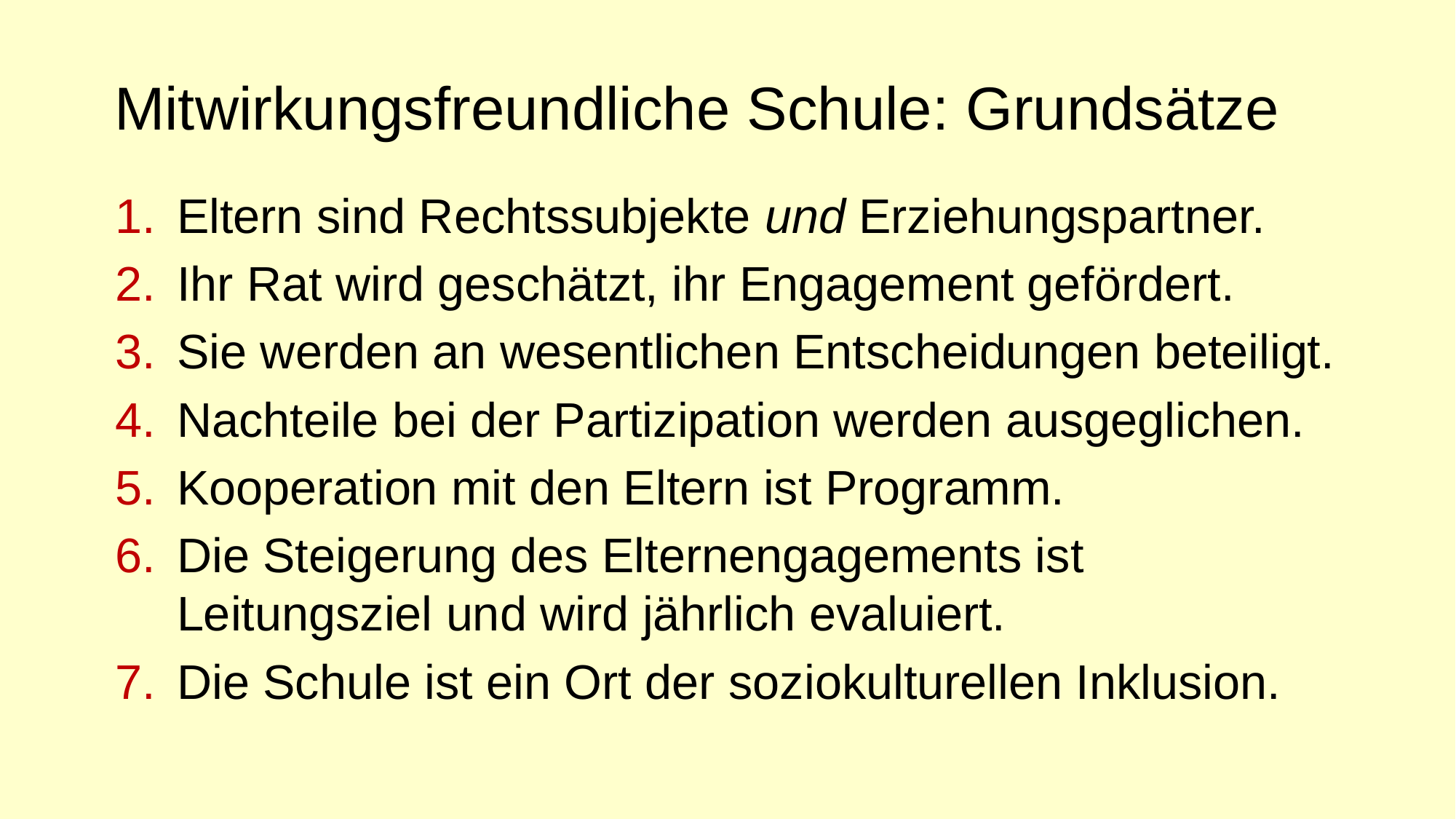

Mitwirkungsfreundliche Schule: Grundsätze
Eltern sind Rechtssubjekte und Erziehungspartner.
Ihr Rat wird geschätzt, ihr Engagement gefördert.
Sie werden an wesentlichen Entscheidungen beteiligt.
Nachteile bei der Partizipation werden ausgeglichen.
Kooperation mit den Eltern ist Programm.
Die Steigerung des Elternengagements ist Leitungsziel und wird jährlich evaluiert.
Die Schule ist ein Ort der soziokulturellen Inklusion.